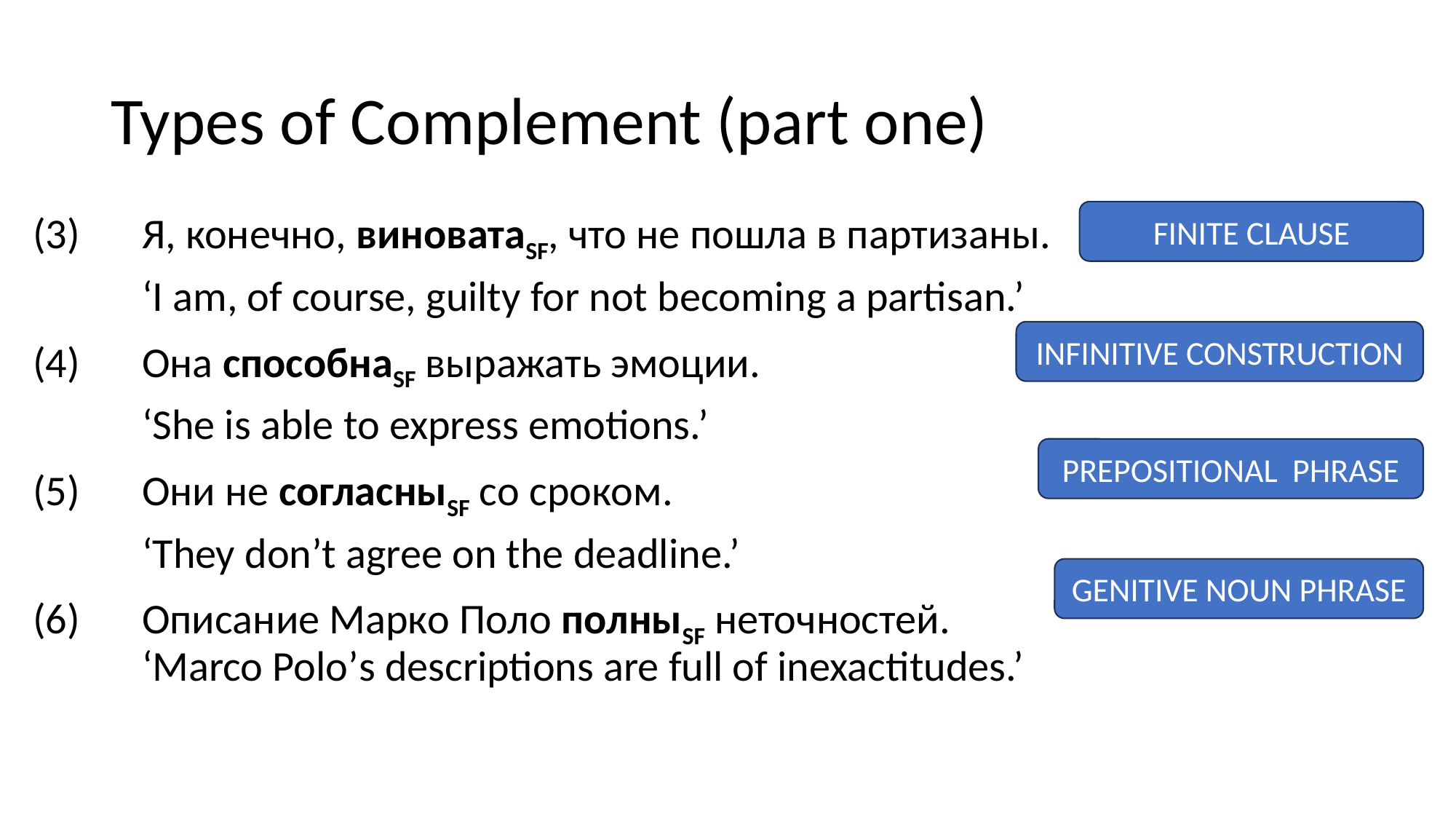

# Types of Complement (part one)
(3)	Я, конечно, виноватаSF, что не пошла в партизаны.
	‘I am, of course, guilty for not becoming a partisan.’
(4) 	Она способнаSF выражать эмоции.
	‘She is able to express emotions.’
(5)	Они не согласныSF со сроком.
	‘They don’t agree on the deadline.’
(6)	Описание Марко Поло полныSF неточностей.
	‘Marco Polo’s descriptions are full of inexactitudes.’

FINITE CLAUSE
INFINITIVE CONSTRUCTION
PREPOSITIONAL  PHRASE
GENITIVE NOUN PHRASE